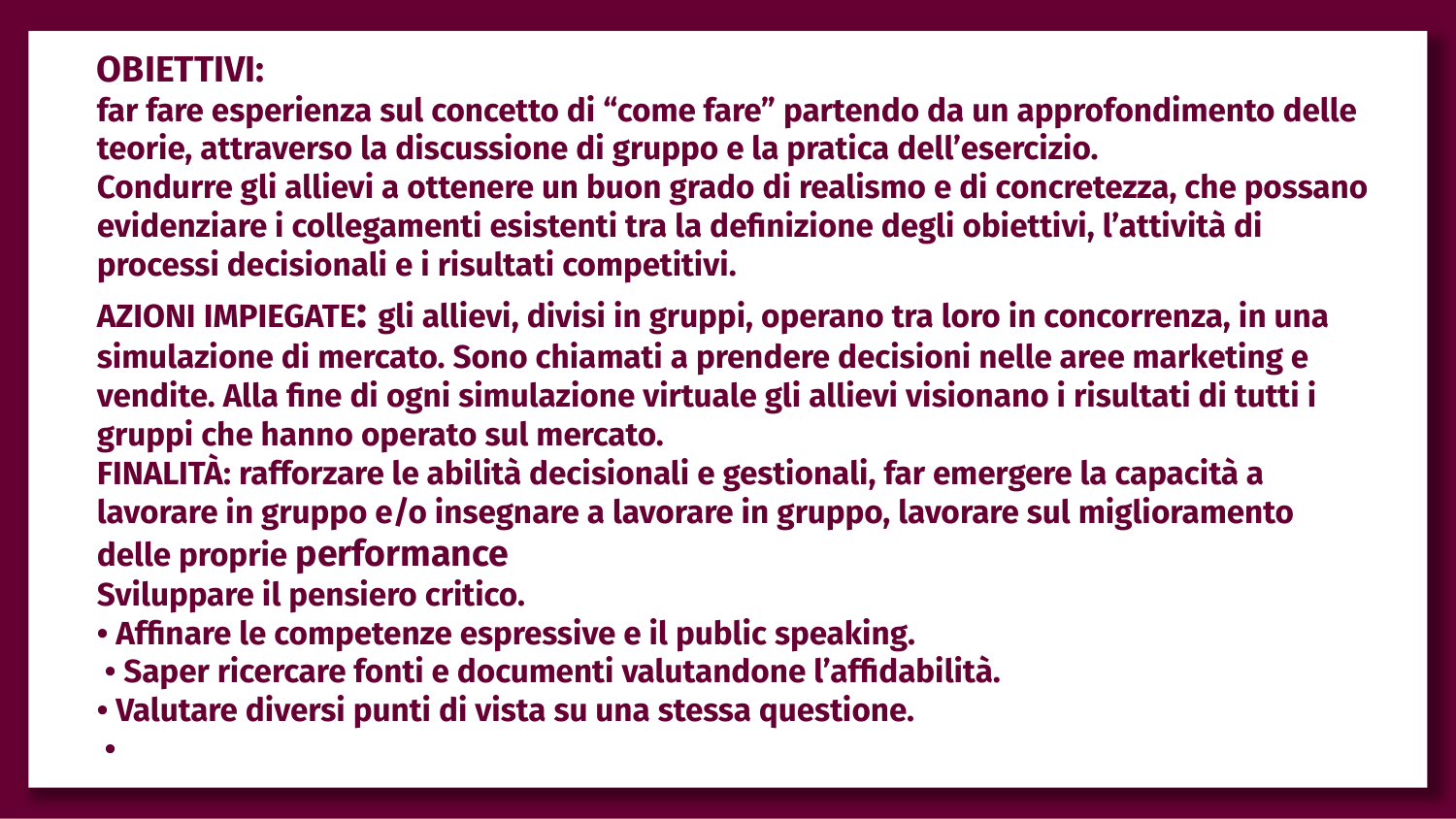

# OBIETTIVI: far fare esperienza sul concetto di “come fare” partendo da un approfondimento delle teorie, attraverso la discussione di gruppo e la pratica dell’esercizio. Condurre gli allievi a ottenere un buon grado di realismo e di concretezza, che possano evidenziare i collegamenti esistenti tra la definizione degli obiettivi, l’attività di processi decisionali e i risultati competitivi. AZIONI IMPIEGATE: gli allievi, divisi in gruppi, operano tra loro in concorrenza, in una simulazione di mercato. Sono chiamati a prendere decisioni nelle aree marketing e vendite. Alla fine di ogni simulazione virtuale gli allievi visionano i risultati di tutti i gruppi che hanno operato sul mercato. FINALITÀ: rafforzare le abilità decisionali e gestionali, far emergere la capacità a lavorare in gruppo e/o insegnare a lavorare in gruppo, lavorare sul miglioramento delle proprie performance Sviluppare il pensiero critico. • Affinare le competenze espressive e il public speaking. • Saper ricercare fonti e documenti valutandone l’affidabilità. • Valutare diversi punti di vista su una stessa questione. •